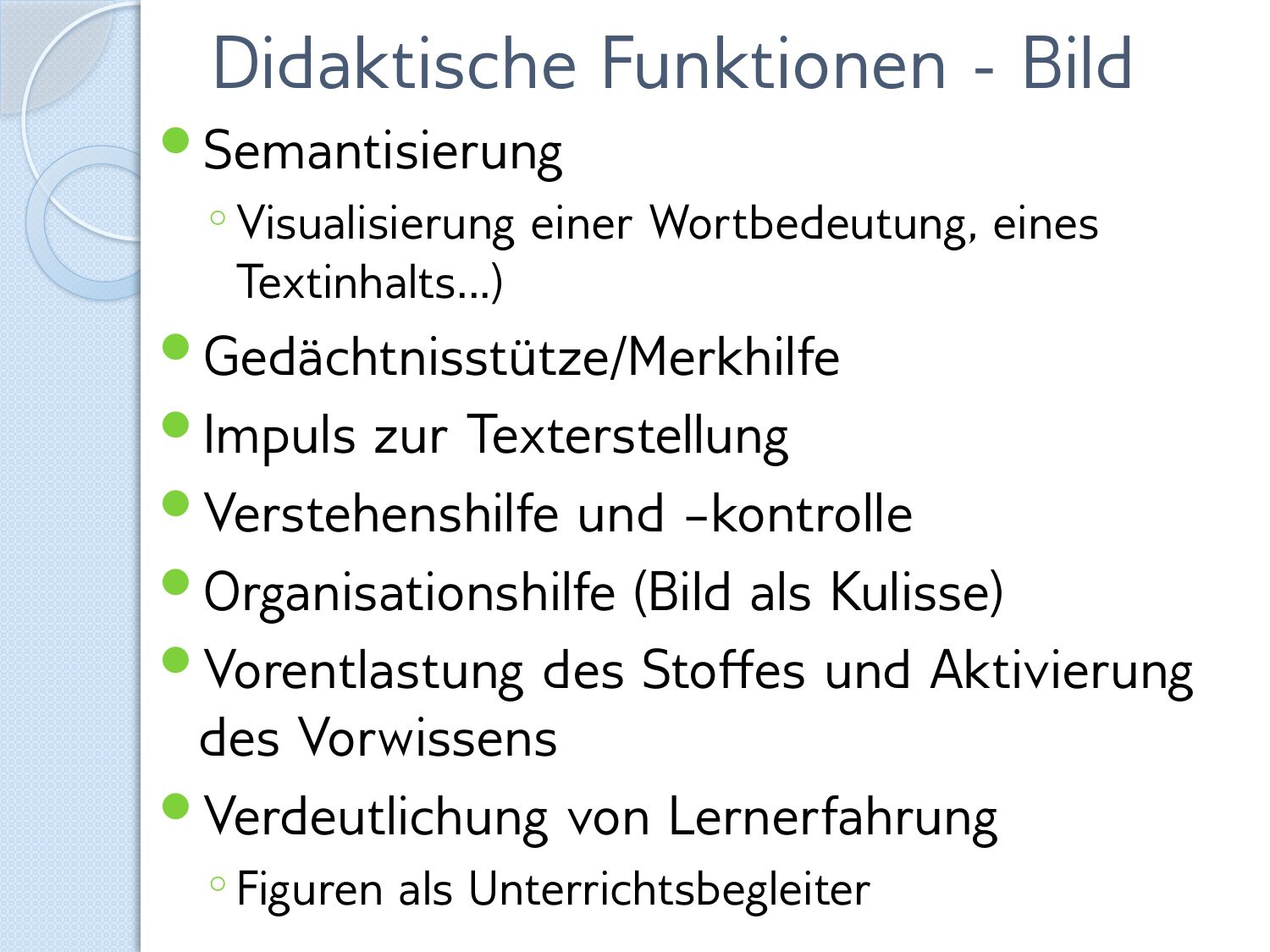

# Didaktische Funktionen - Bild
Semantisierung
Visualisierung einer Wortbedeutung, eines Textinhalts...)
Gedächtnisstütze/Merkhilfe
Impuls zur Texterstellung
Verstehenshilfe und –kontrolle
Organisationshilfe (Bild als Kulisse)
Vorentlastung des Stoffes und Aktivierung des Vorwissens
Verdeutlichung von Lernerfahrung
Figuren als Unterrichtsbegleiter